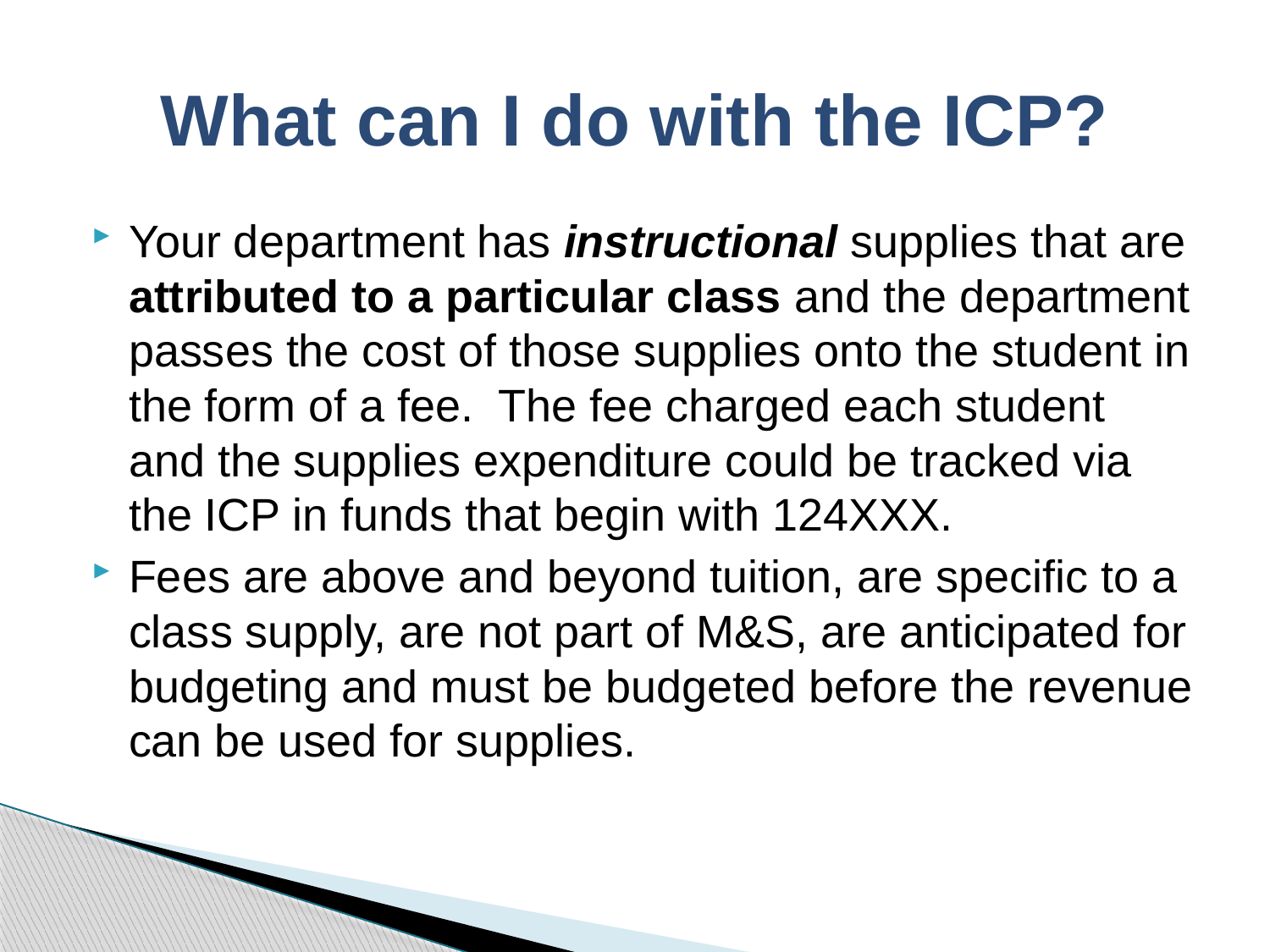

# What can I do with the ICP?
Your department has instructional supplies that are attributed to a particular class and the department passes the cost of those supplies onto the student in the form of a fee.  The fee charged each student and the supplies expenditure could be tracked via the ICP in funds that begin with 124XXX.
Fees are above and beyond tuition, are specific to a class supply, are not part of M&S, are anticipated for budgeting and must be budgeted before the revenue can be used for supplies.